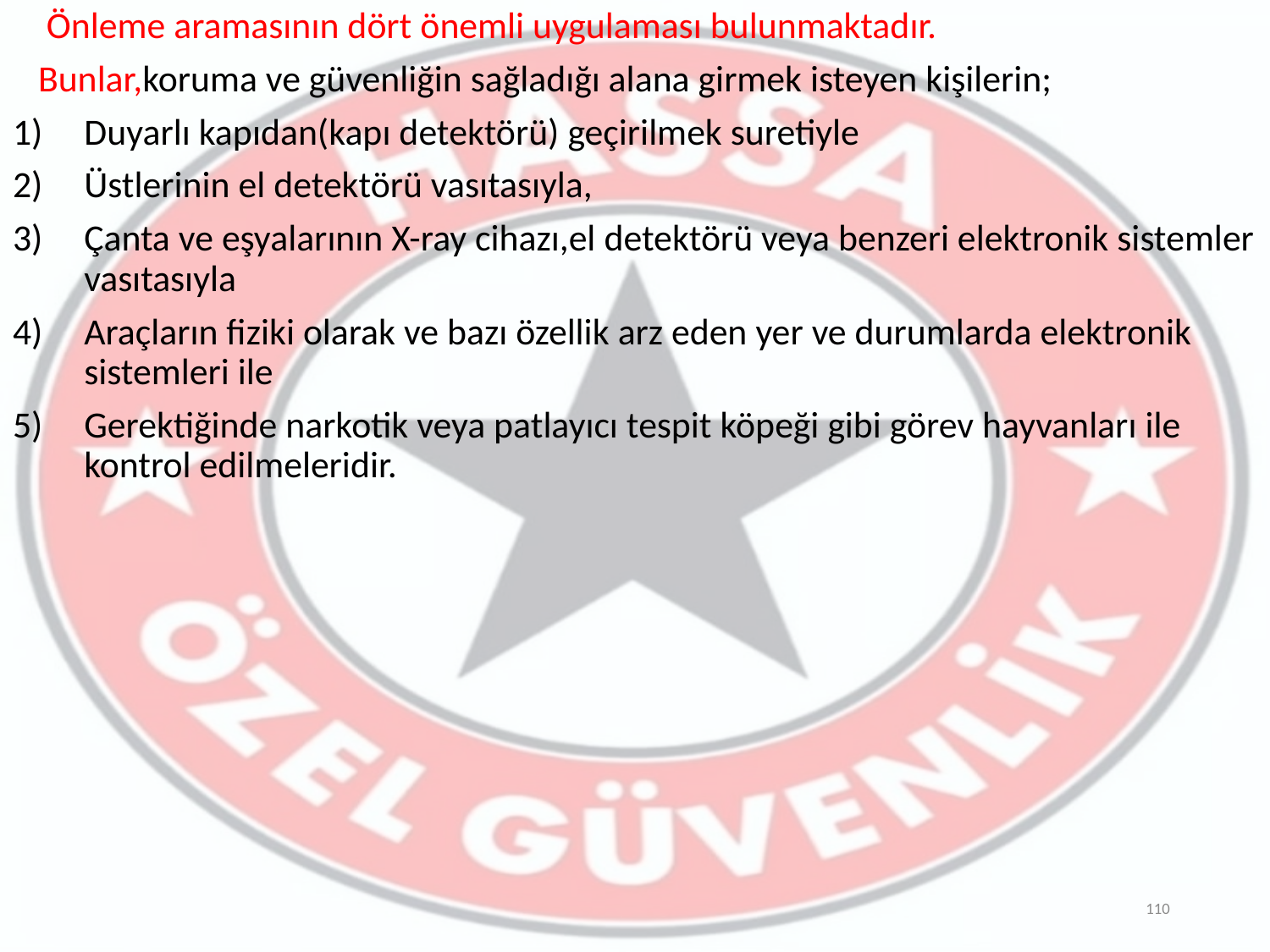

Önleme aramasının dört önemli uygulaması bulunmaktadır.
   Bunlar,koruma ve güvenliğin sağladığı alana girmek isteyen kişilerin;
Duyarlı kapıdan(kapı detektörü) geçirilmek suretiyle
Üstlerinin el detektörü vasıtasıyla,
Çanta ve eşyalarının X-ray cihazı,el detektörü veya benzeri elektronik sistemler vasıtasıyla
Araçların fiziki olarak ve bazı özellik arz eden yer ve durumlarda elektronik sistemleri ile
Gerektiğinde narkotik veya patlayıcı tespit köpeği gibi görev hayvanları ile kontrol edilmeleridir.
110